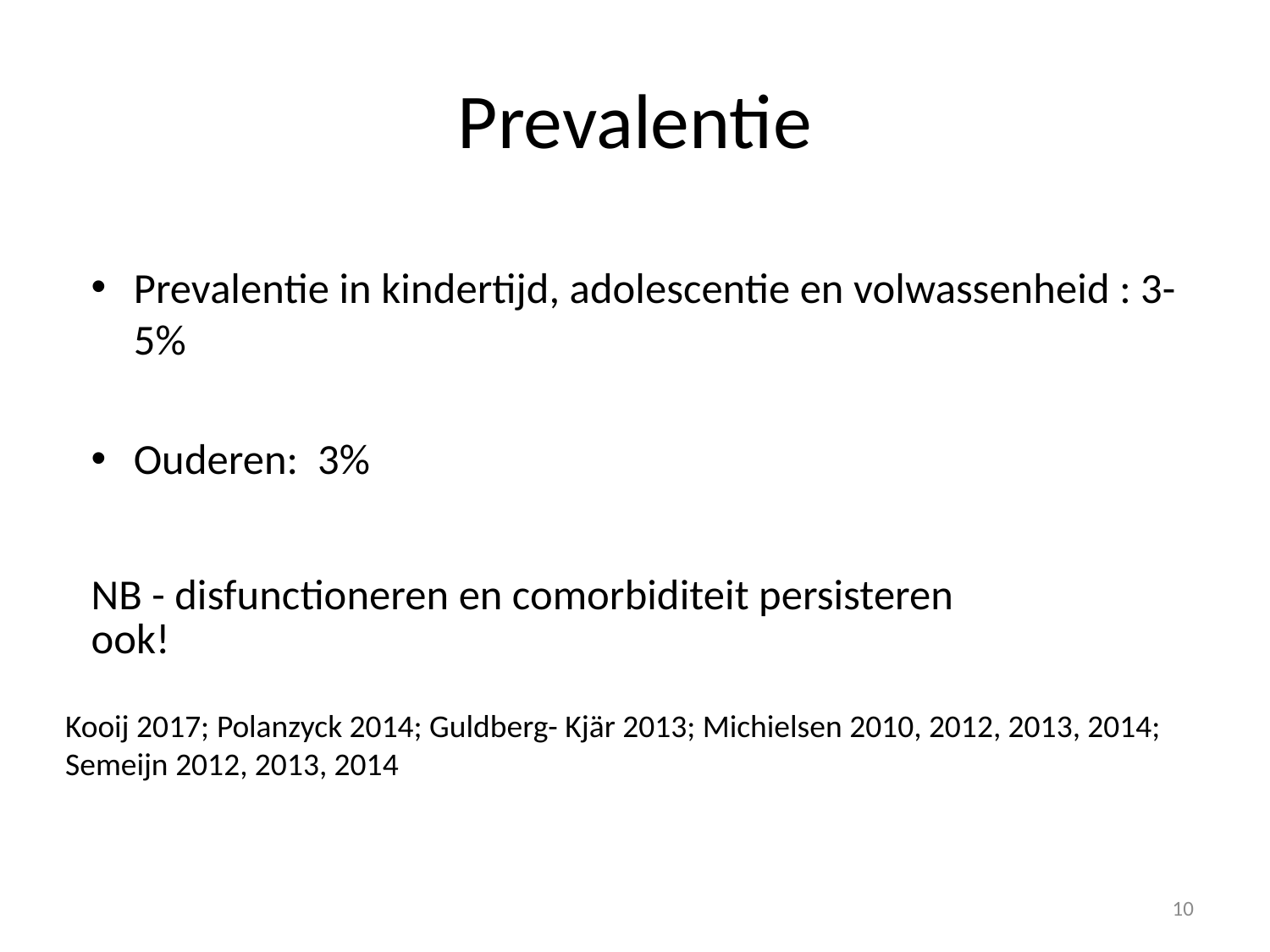

# Prevalentie
Prevalentie in kindertijd, adolescentie en volwassenheid : 3-5%

Ouderen:  3%

NB - disfunctioneren en comorbiditeit persisteren
ook!

Kooij 2017; Polanzyck 2014; Guldberg- Kjär 2013; Michielsen 2010, 2012, 2013, 2014; Semeijn 2012, 2013, 2014
10